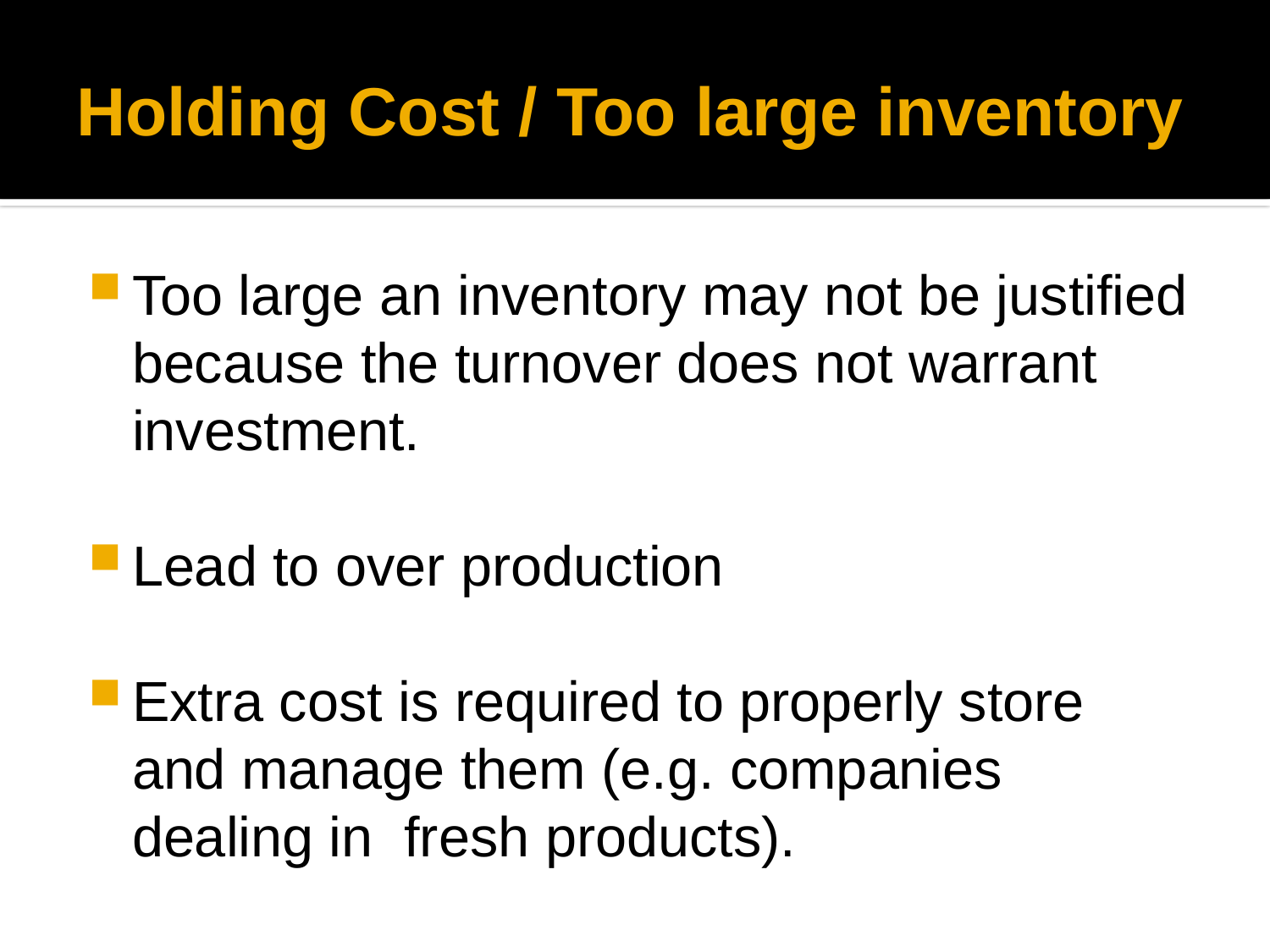

# Holding Cost / Too large inventory
Too large an inventory may not be justified because the turnover does not warrant investment.

Lead to over production

Extra cost is required to properly store and manage them (e.g. companies dealing in  fresh products).